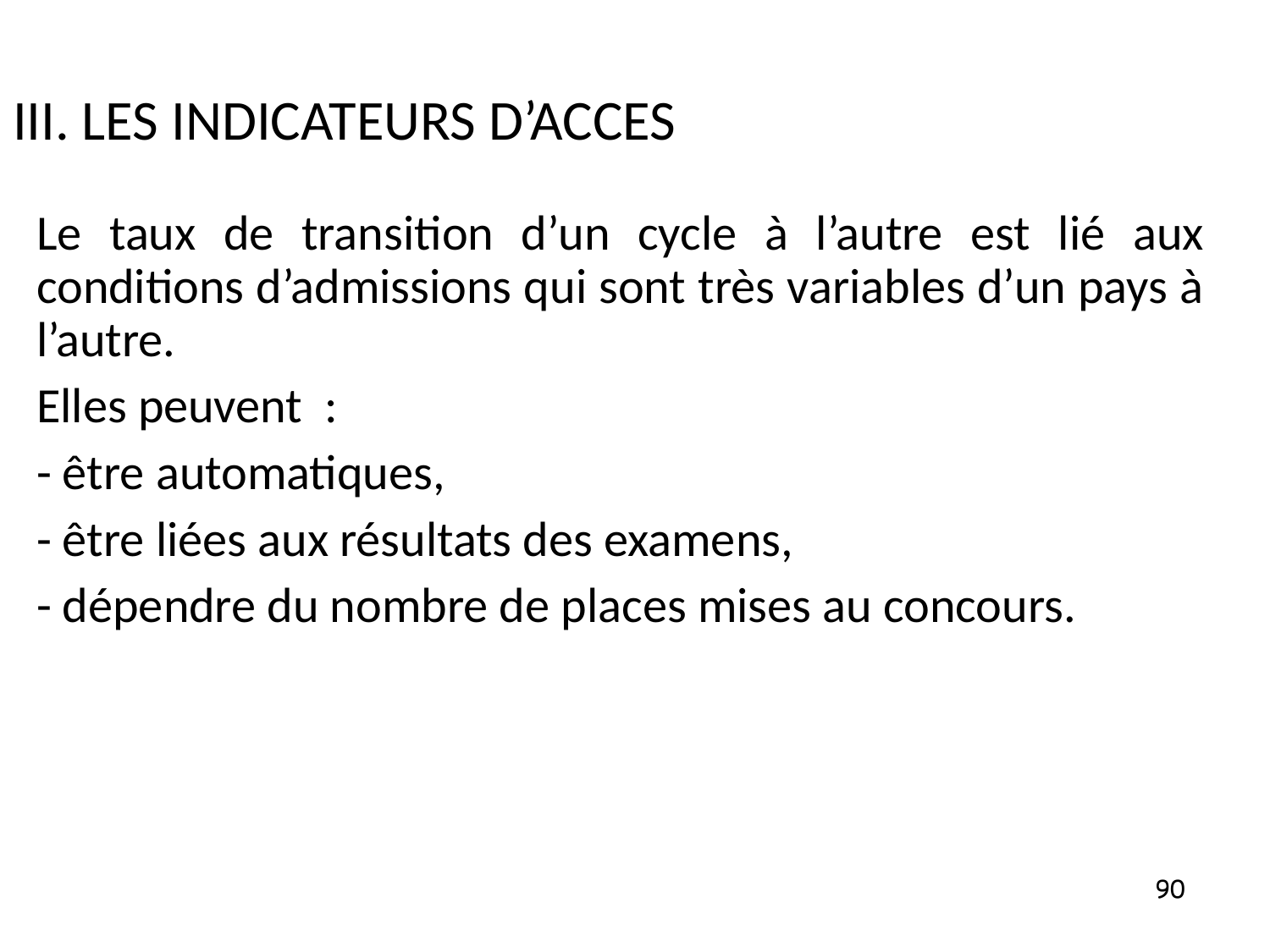

III. LES INDICATEURS D’ACCES
	Le taux de transition d’un cycle à l’autre est lié aux conditions d’admissions qui sont très variables d’un pays à l’autre.
	Elles peuvent  :
	- être automatiques,
	- être liées aux résultats des examens,
	- dépendre du nombre de places mises au concours.

90